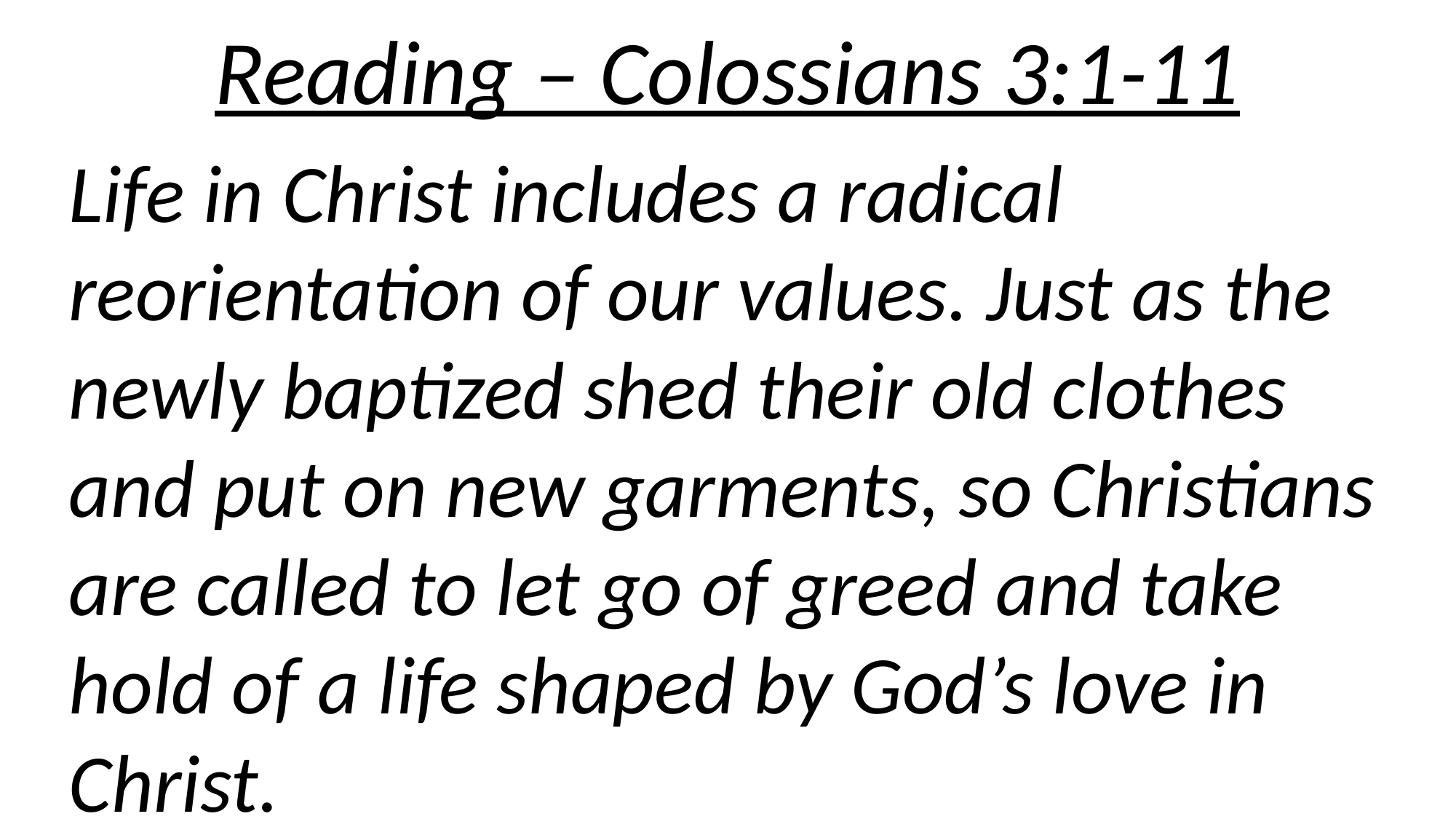

Reading – Colossians 3:1-11
Life in Christ includes a radical reorientation of our values. Just as the newly baptized shed their old clothes and put on new garments, so Christians are called to let go of greed and take hold of a life shaped by God’s love in Christ.